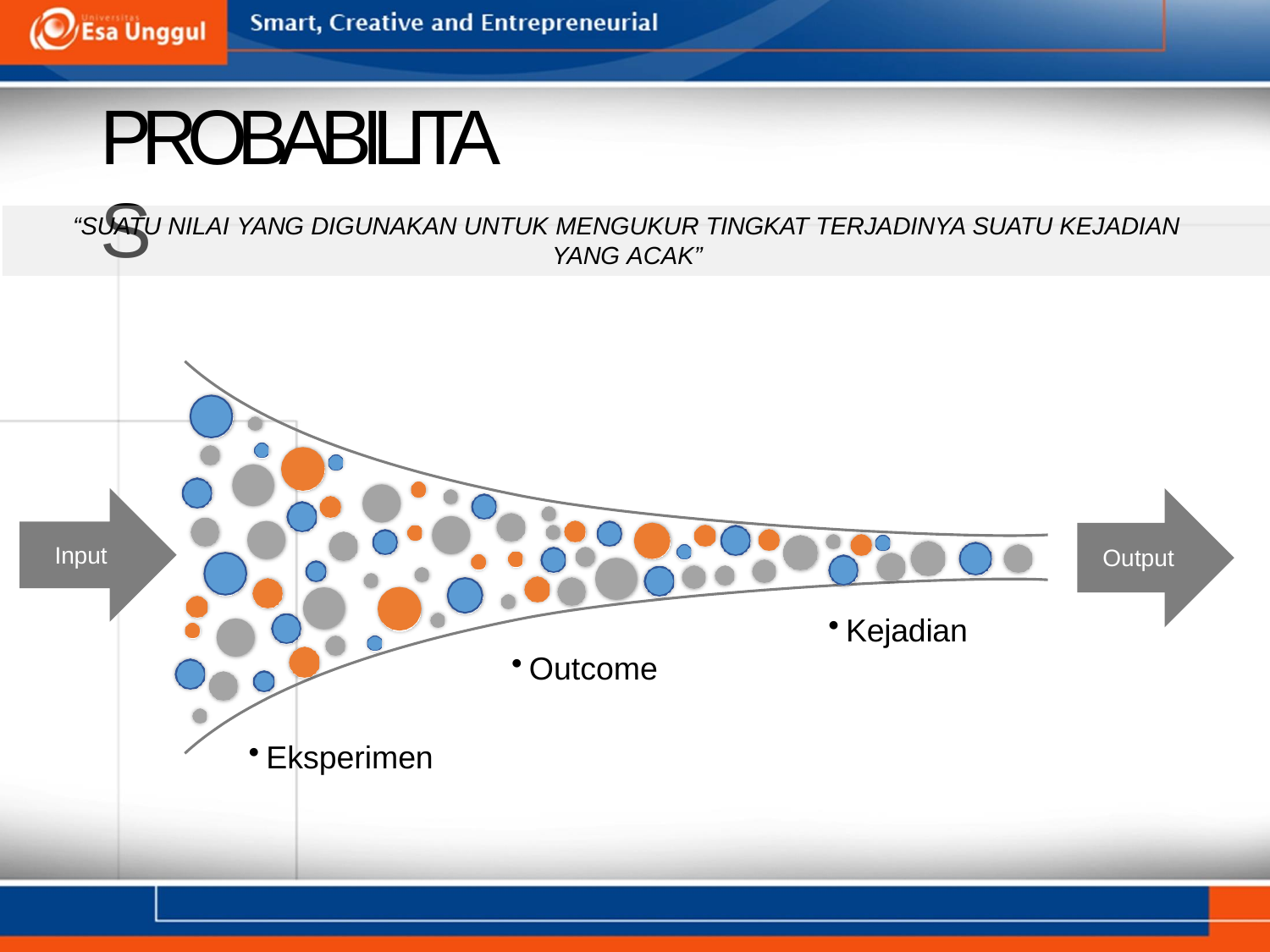

# PROBABILITAS

“SUATU NILAI YANG DIGUNAKAN UNTUK MENGUKUR TINGKAT TERJADINYA SUATU KEJADIAN
YANG ACAK”

Input

Output

Kejadian
Outcome

Eksperimen